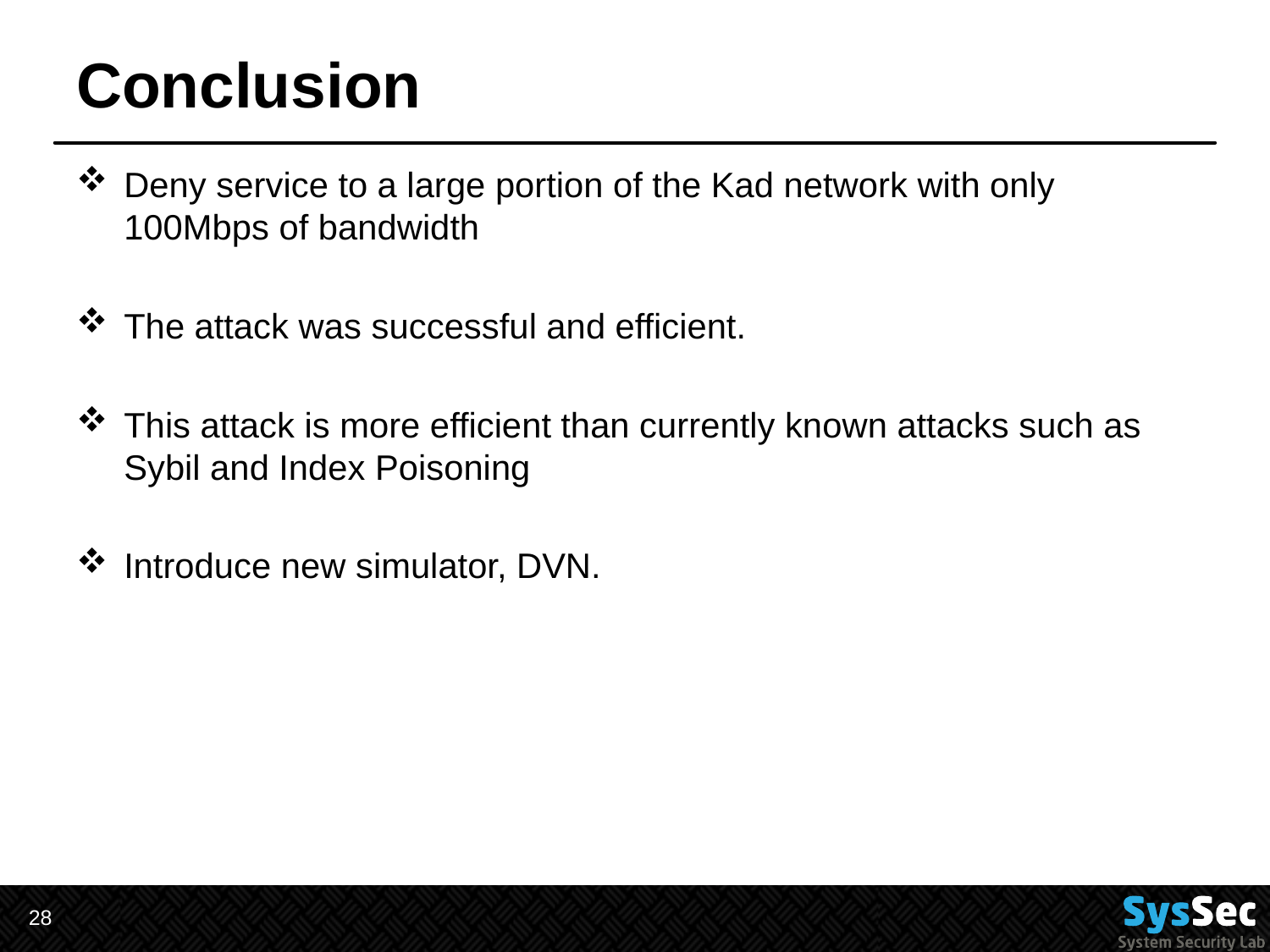

# Conclusion
Deny service to a large portion of the Kad network with only 100Mbps of bandwidth

The attack was successful and efficient.

This attack is more efficient than currently known attacks such as Sybil and Index Poisoning

Introduce new simulator, DVN.
28